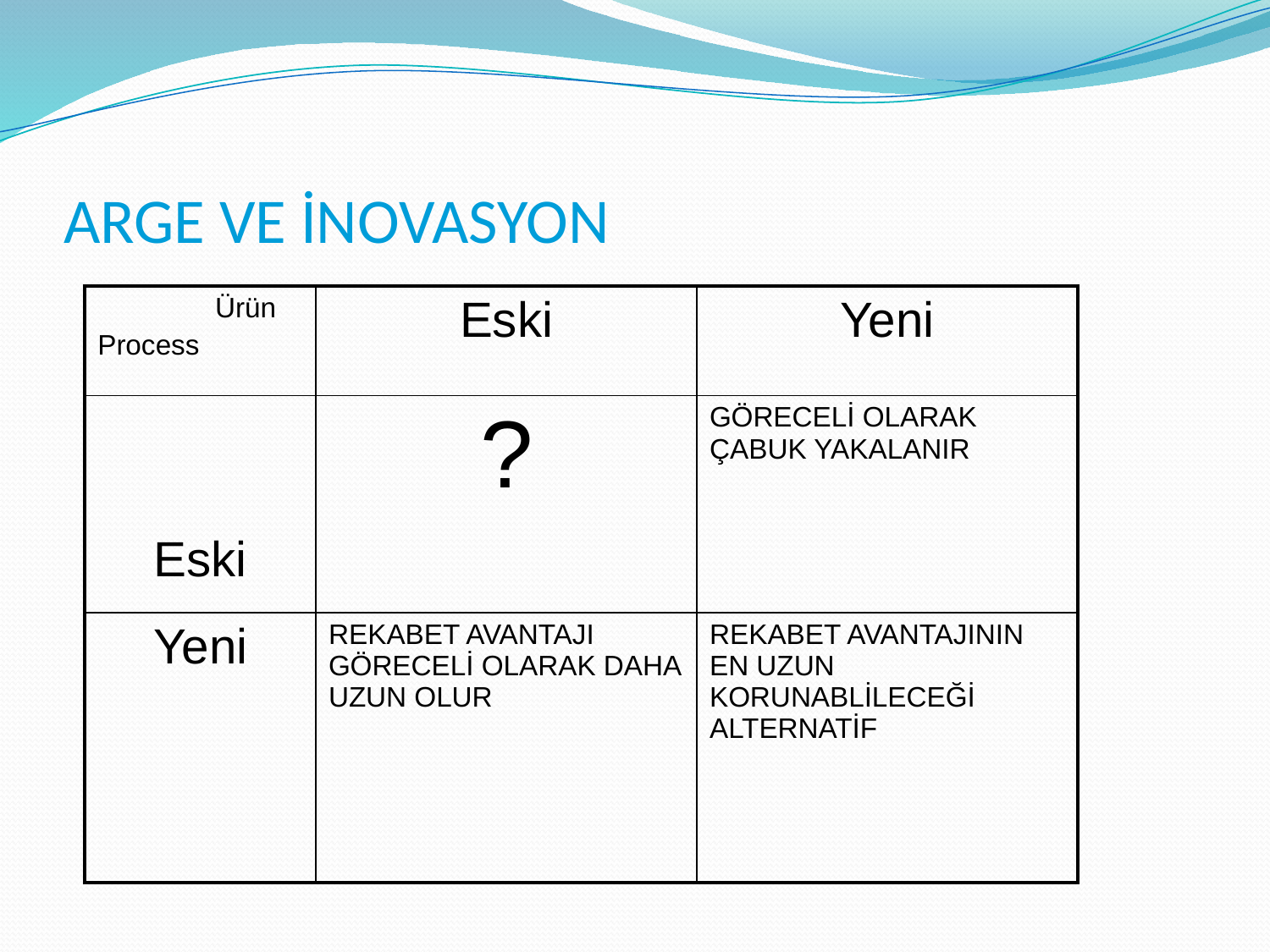

# ARGE VE İNOVASYON
| Ürün Process | Eski | Yeni |
| --- | --- | --- |
| Eski | ? | GÖRECELİ OLARAK ÇABUK YAKALANIR |
| Yeni | REKABET AVANTAJI GÖRECELİ OLARAK DAHA UZUN OLUR | REKABET AVANTAJININ EN UZUN KORUNABLİLECEĞİ ALTERNATİF |